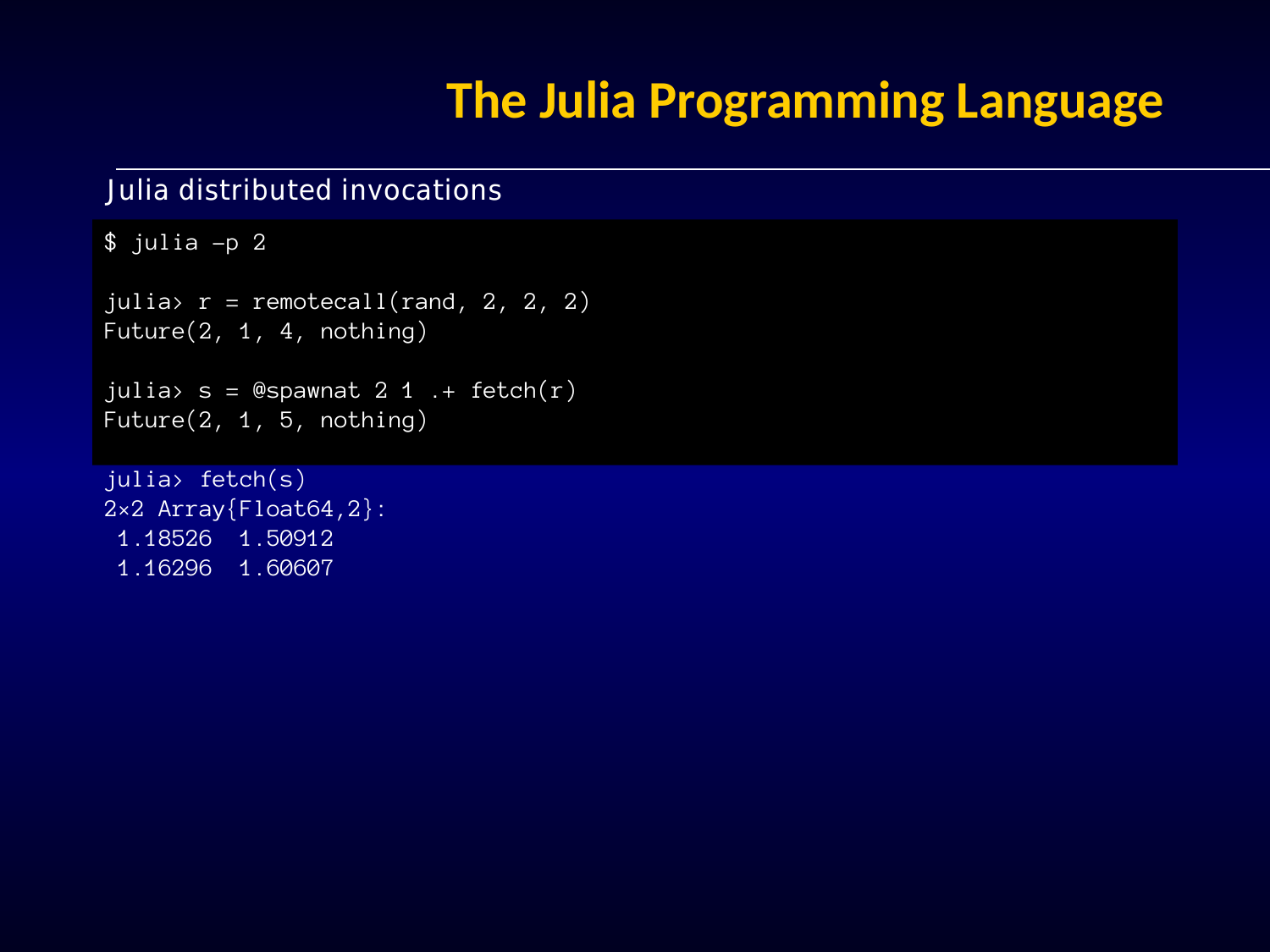

# The Julia Programming Language
Julia distributed invocations
$ julia -p 2

julia> r = remotecall(rand, 2, 2, 2)
Future(2, 1, 4, nothing)

julia> s = @spawnat 2 1 .+ fetch(r)
Future(2, 1, 5, nothing)

julia> fetch(s)
2×2 Array{Float64,2}:
 1.18526  1.50912
 1.16296  1.60607